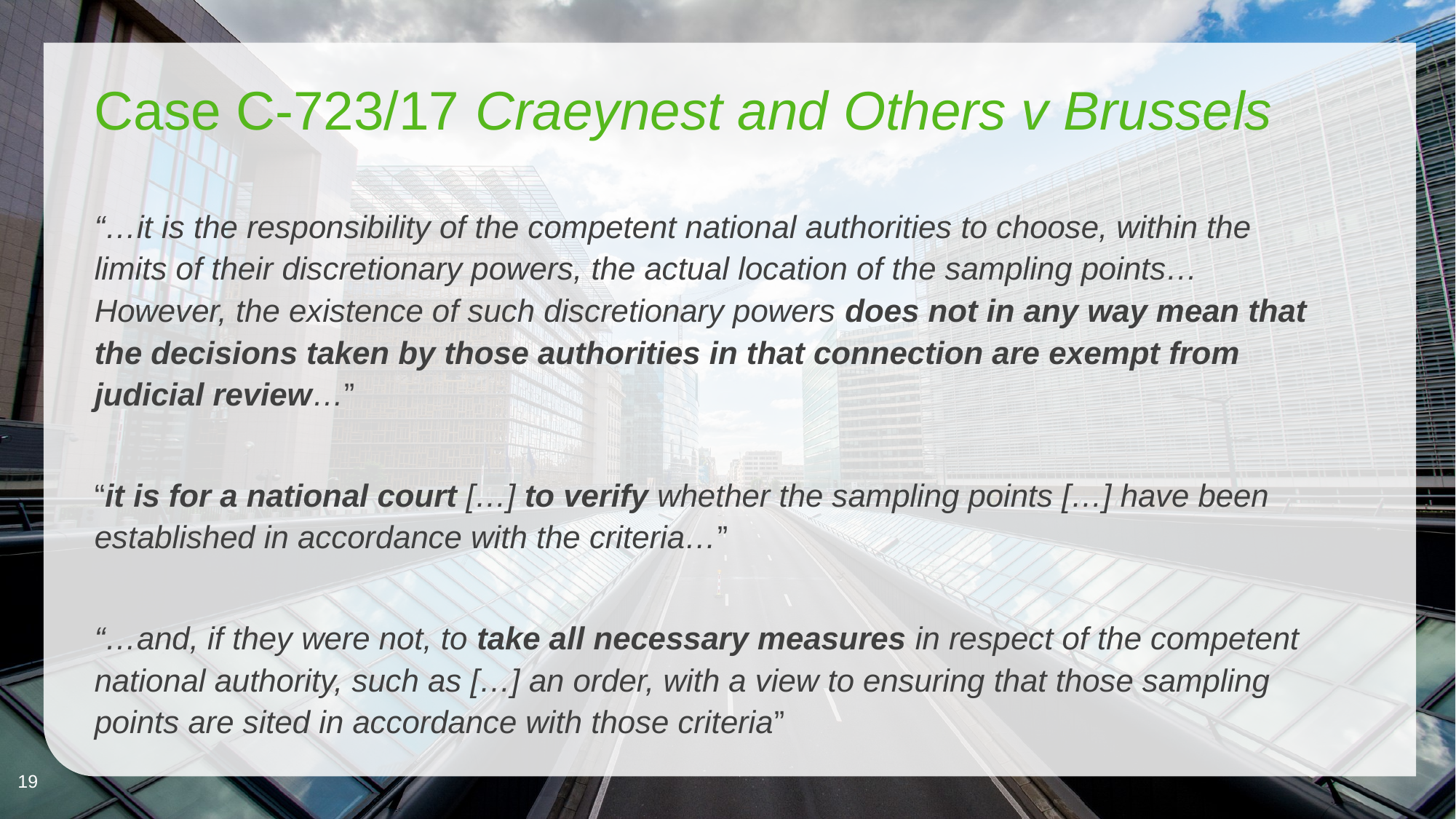

# Case C-723/17 Craeynest and Others v Brussels
“…it is the responsibility of the competent national authorities to choose, within the limits of their discretionary powers, the actual location of the sampling points…However, the existence of such discretionary powers does not in any way mean that the decisions taken by those authorities in that connection are exempt from judicial review…”

“it is for a national court […] to verify whether the sampling points […] have been established in accordance with the criteria…”

“…and, if they were not, to take all necessary measures in respect of the competent national authority, such as […] an order, with a view to ensuring that those sampling points are sited in accordance with those criteria”
19